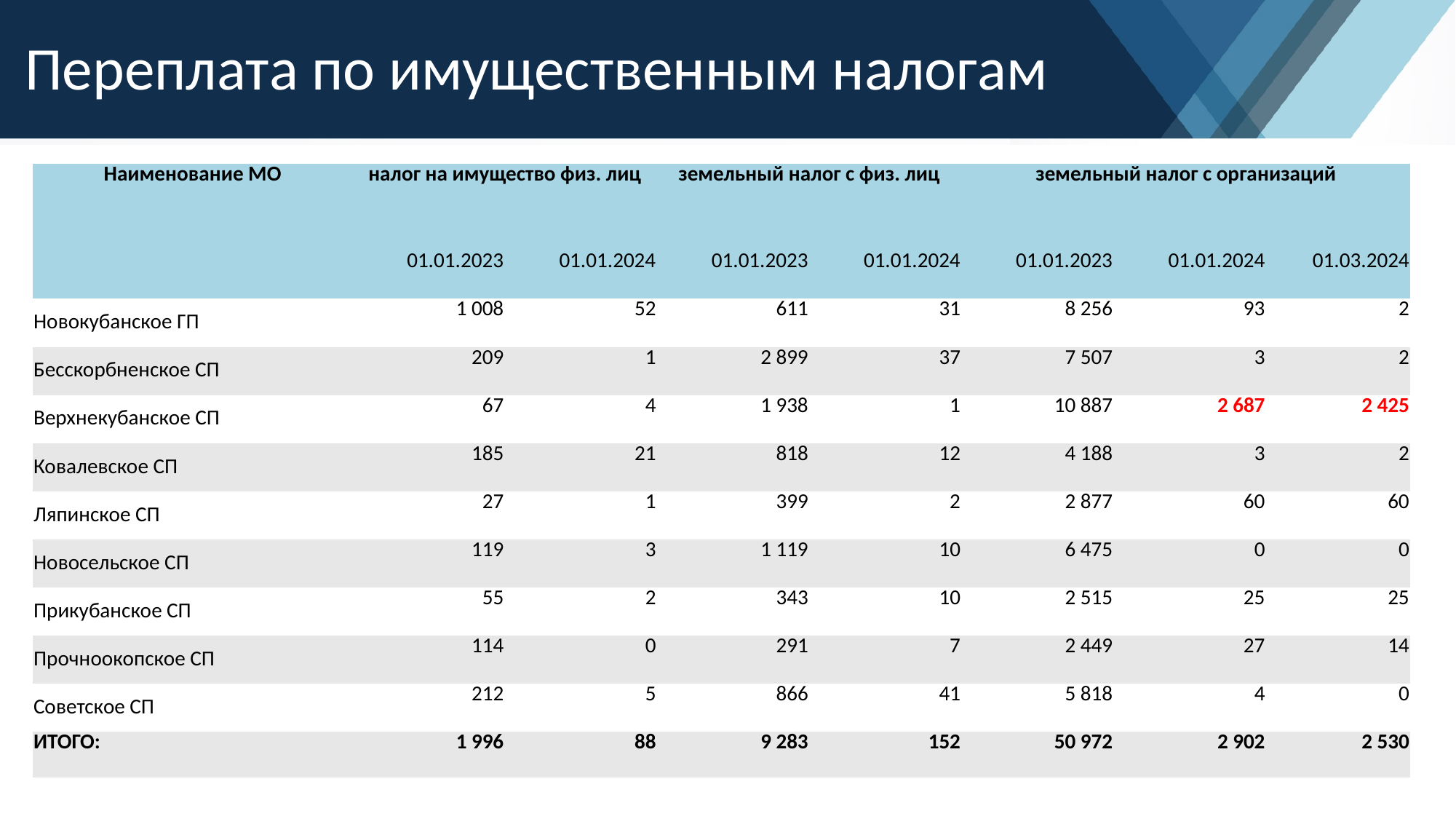

# Переплата по имущественным налогам
| Наименование МО | налог на имущество физ. лиц |  | земельный налог с физ. лиц |  | земельный налог с организаций |  |  |
| --- | --- | --- | --- | --- | --- | --- | --- |
|  | 01.01.2023 | 01.01.2024 | 01.01.2023 | 01.01.2024 | 01.01.2023 | 01.01.2024 | 01.03.2024 |
| Новокубанское ГП | 1 008 | 52 | 611 | 31 | 8 256 | 93 | 2 |
| Бесскорбненское СП | 209 | 1 | 2 899 | 37 | 7 507 | 3 | 2 |
| Верхнекубанское СП | 67 | 4 | 1 938 | 1 | 10 887 | 2 687 | 2 425 |
| Ковалевское СП | 185 | 21 | 818 | 12 | 4 188 | 3 | 2 |
| Ляпинское СП | 27 | 1 | 399 | 2 | 2 877 | 60 | 60 |
| Новосельское СП | 119 | 3 | 1 119 | 10 | 6 475 | 0 | 0 |
| Прикубанское СП | 55 | 2 | 343 | 10 | 2 515 | 25 | 25 |
| Прочноокопское СП | 114 | 0 | 291 | 7 | 2 449 | 27 | 14 |
| Советское СП | 212 | 5 | 866 | 41 | 5 818 | 4 | 0 |
| ИТОГО: | 1 996 | 88 | 9 283 | 152 | 50 972 | 2 902 | 2 530 |